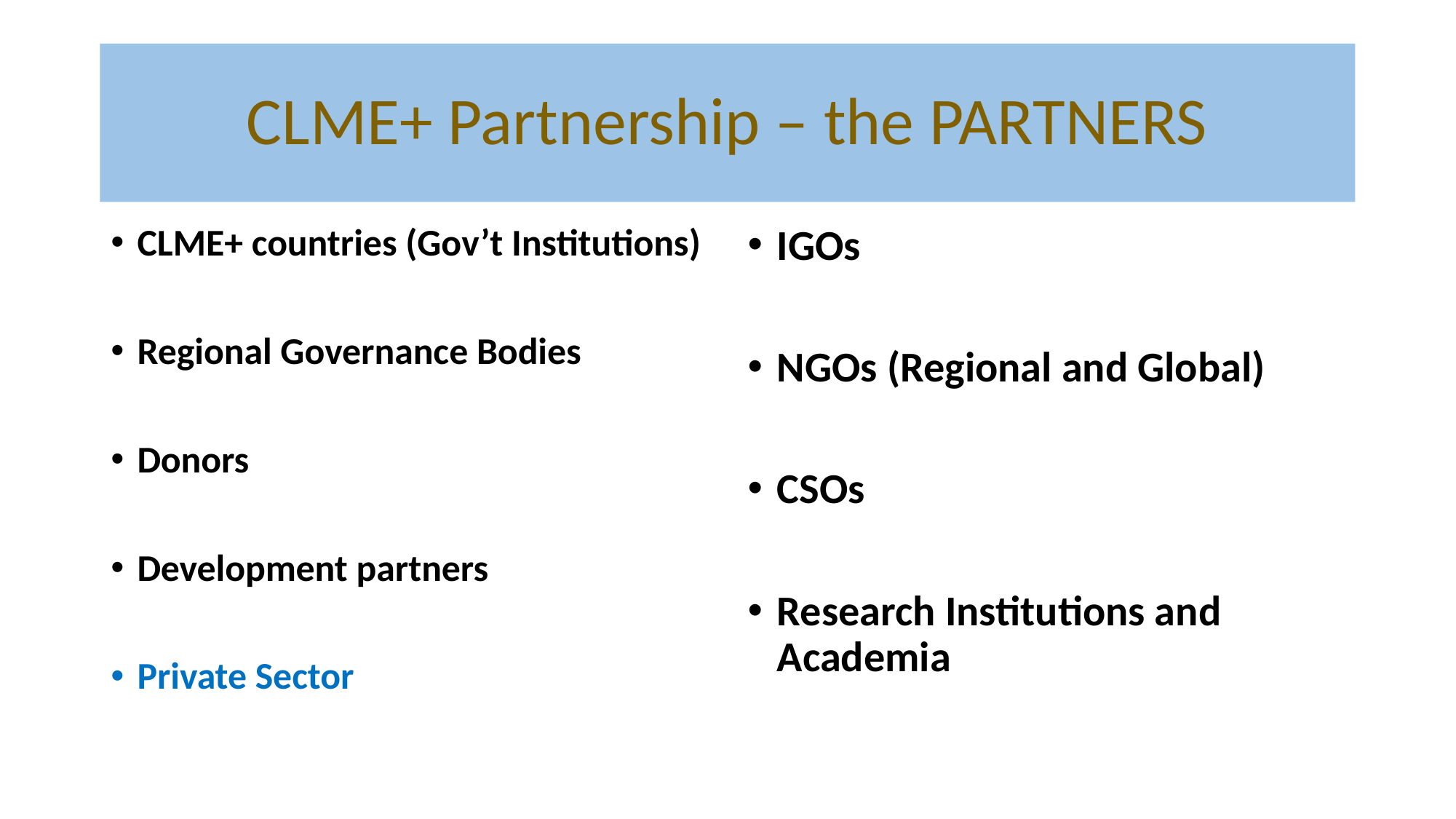

# CLME+ Partnership – the PARTNERS
CLME+ countries (Gov’t Institutions)

Regional Governance Bodies

Donors

Development partners

Private Sector
IGOs

NGOs (Regional and Global)

CSOs

Research Institutions and Academia